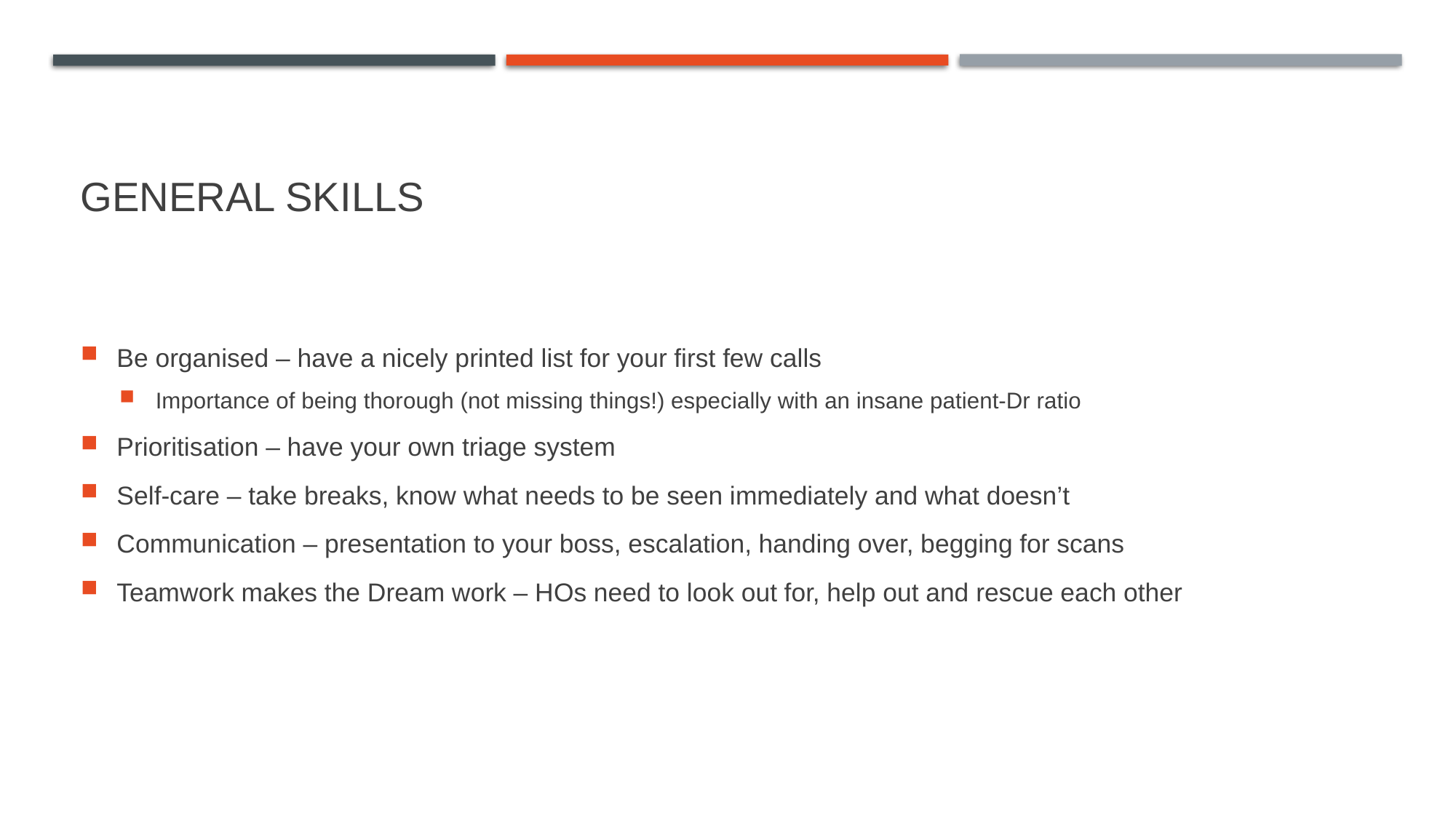

# GENERAL SKILLS
Be organised – have a nicely printed list for your first few calls
Importance of being thorough (not missing things!) especially with an insane patient-Dr ratio
Prioritisation – have your own triage system
Self-care – take breaks, know what needs to be seen immediately and what doesn’t
Communication – presentation to your boss, escalation, handing over, begging for scans
Teamwork makes the Dream work – HOs need to look out for, help out and rescue each other